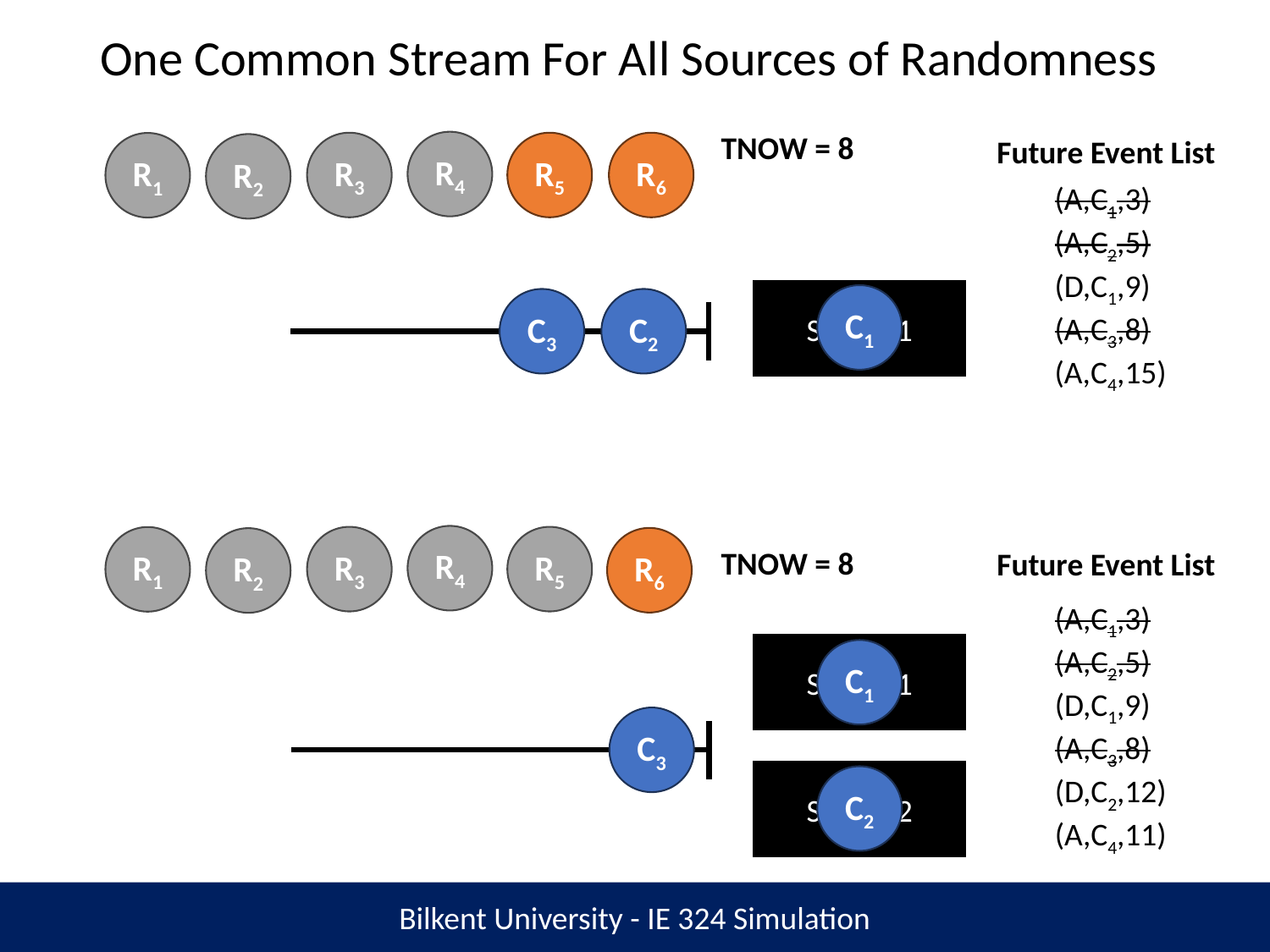

# One Common Stream For All Sources of Randomness
TNOW = 8
Future Event List
R4
R3
R5
R6
R1
R2
(A,C1,3)
(A,C2,5)
(D,C1,9)
(A,C3,8)
(A,C4,15)

Server 1
C1
C3
C2
R4
R3
R5
R1
R6
R2
TNOW = 8
Future Event List

(A,C1,3)
(A,C2,5)
(D,C1,9)
(A,C3,8)
(D,C2,12)
(A,C4,11)
Server 1
C1
C3
Server 2
C2